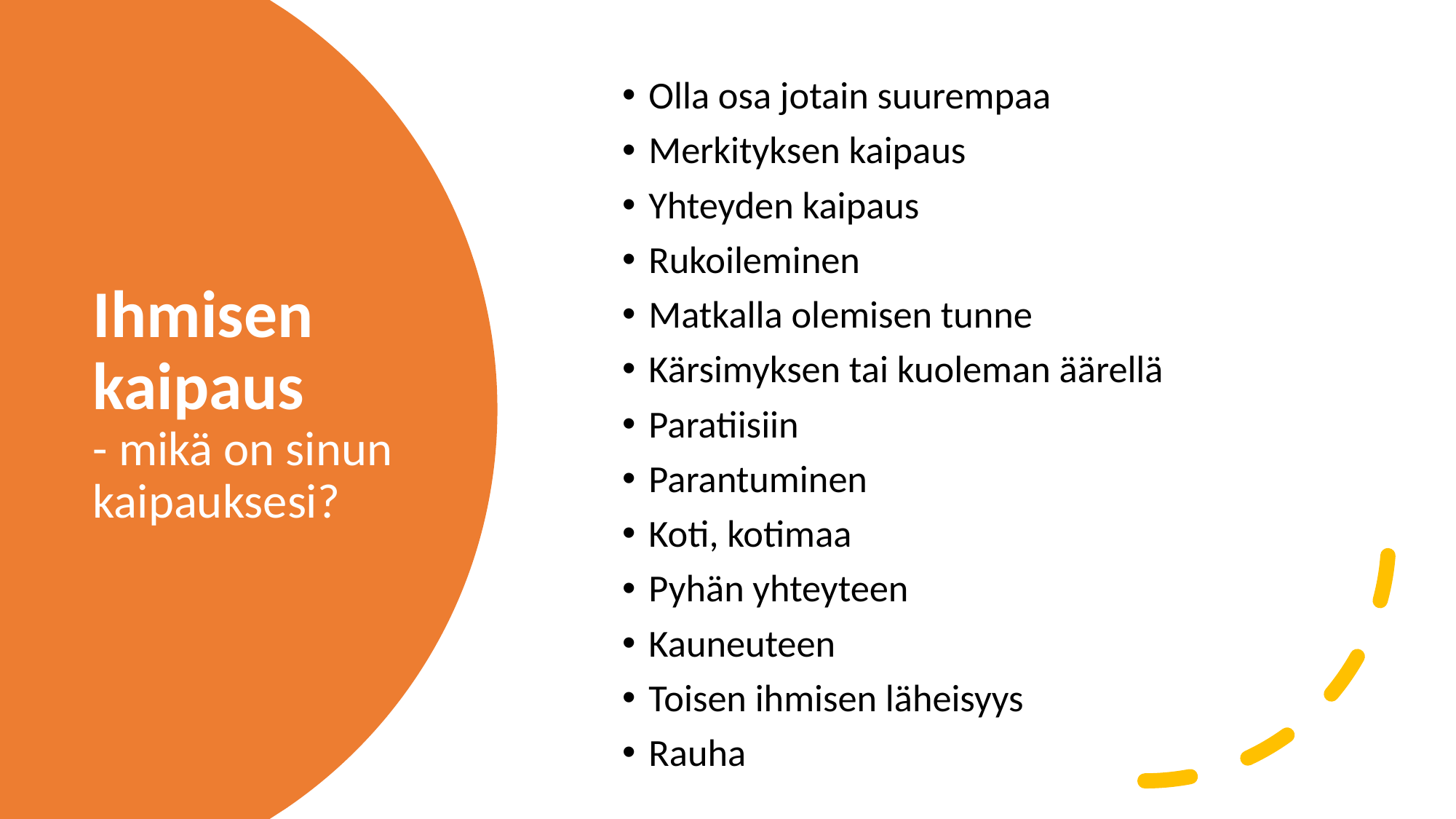

Olla osa jotain suurempaa
Merkityksen kaipaus
Yhteyden kaipaus
Rukoileminen
Matkalla olemisen tunne
Kärsimyksen tai kuoleman äärellä
Paratiisiin
Parantuminen
Koti, kotimaa
Pyhän yhteyteen
Kauneuteen
Toisen ihmisen läheisyys
Rauha

# Ihmisen kaipaus - mikä on sinun kaipauksesi?